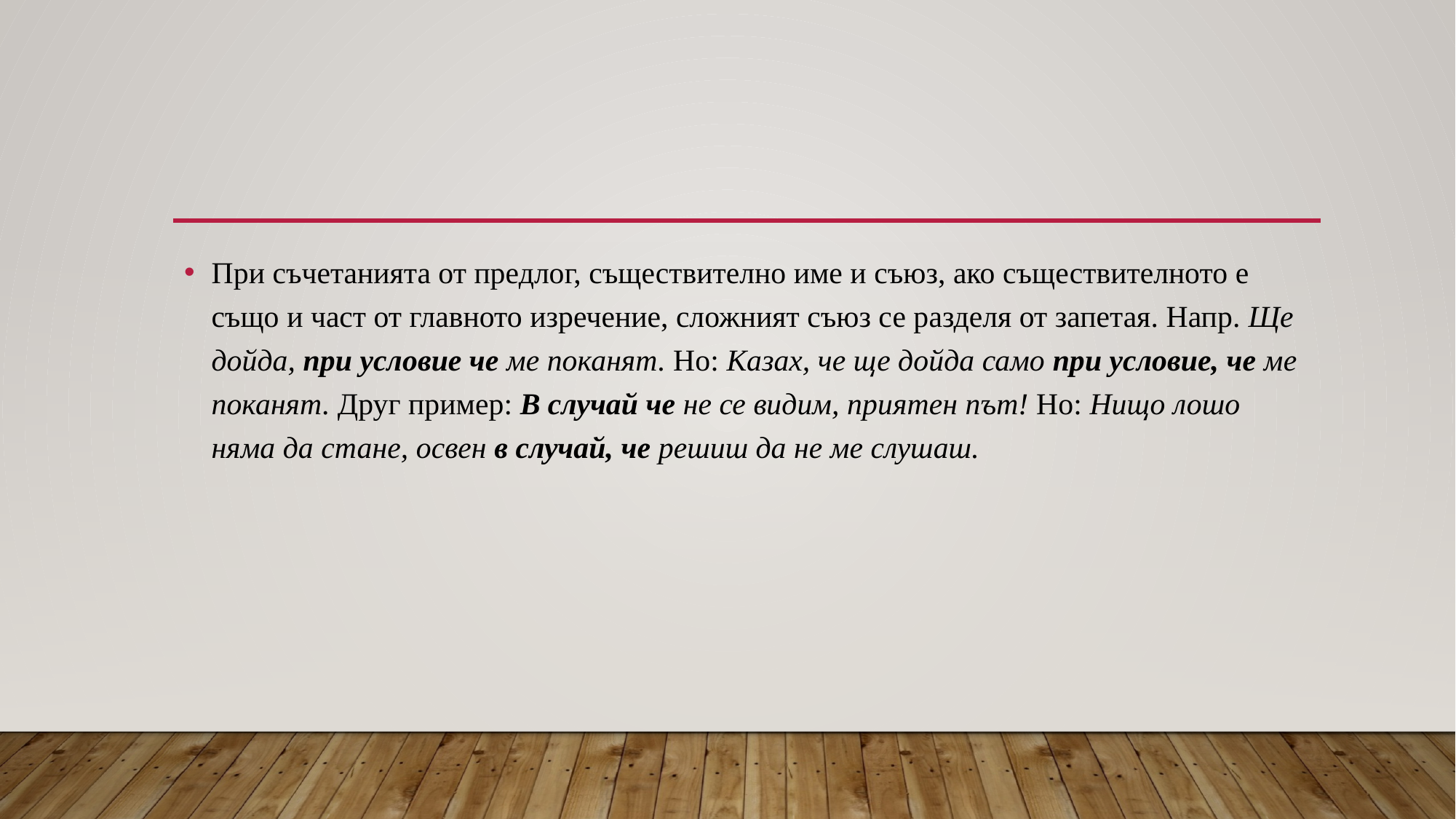

#
При съчетанията от предлог, съществително име и съюз, ако съществителното е също и част от главното изречение, сложният съюз се разделя от запетая. Напр. Ще дойда, при условие че ме поканят. Но: Казах, че ще дойда само при условие, че ме поканят. Друг пример: В случай че не се видим, приятен път! Но: Нищо лошо няма да стане, освен в случай, че решиш да не ме слушаш.